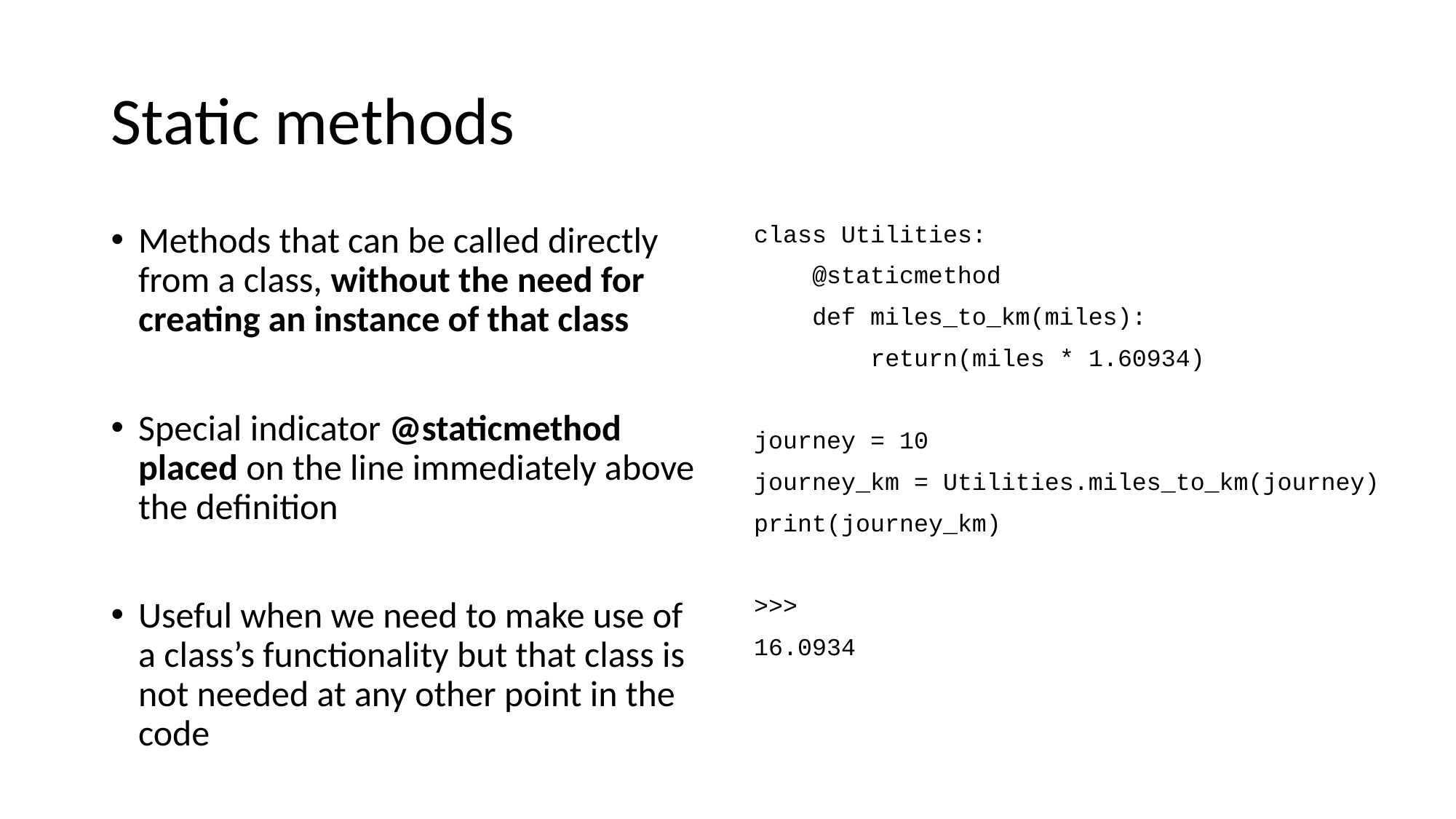

# Static methods
Methods that can be called directly from a class, without the need for creating an instance of that class

Special indicator @staticmethod placed on the line immediately above the definition

Useful when we need to make use of a class’s functionality but that class is not needed at any other point in the code
class Utilities:
    @staticmethod
    def miles_to_km(miles):
        return(miles * 1.60934)

journey = 10
journey_km = Utilities.miles_to_km(journey)
print(journey_km)

>>>
16.0934